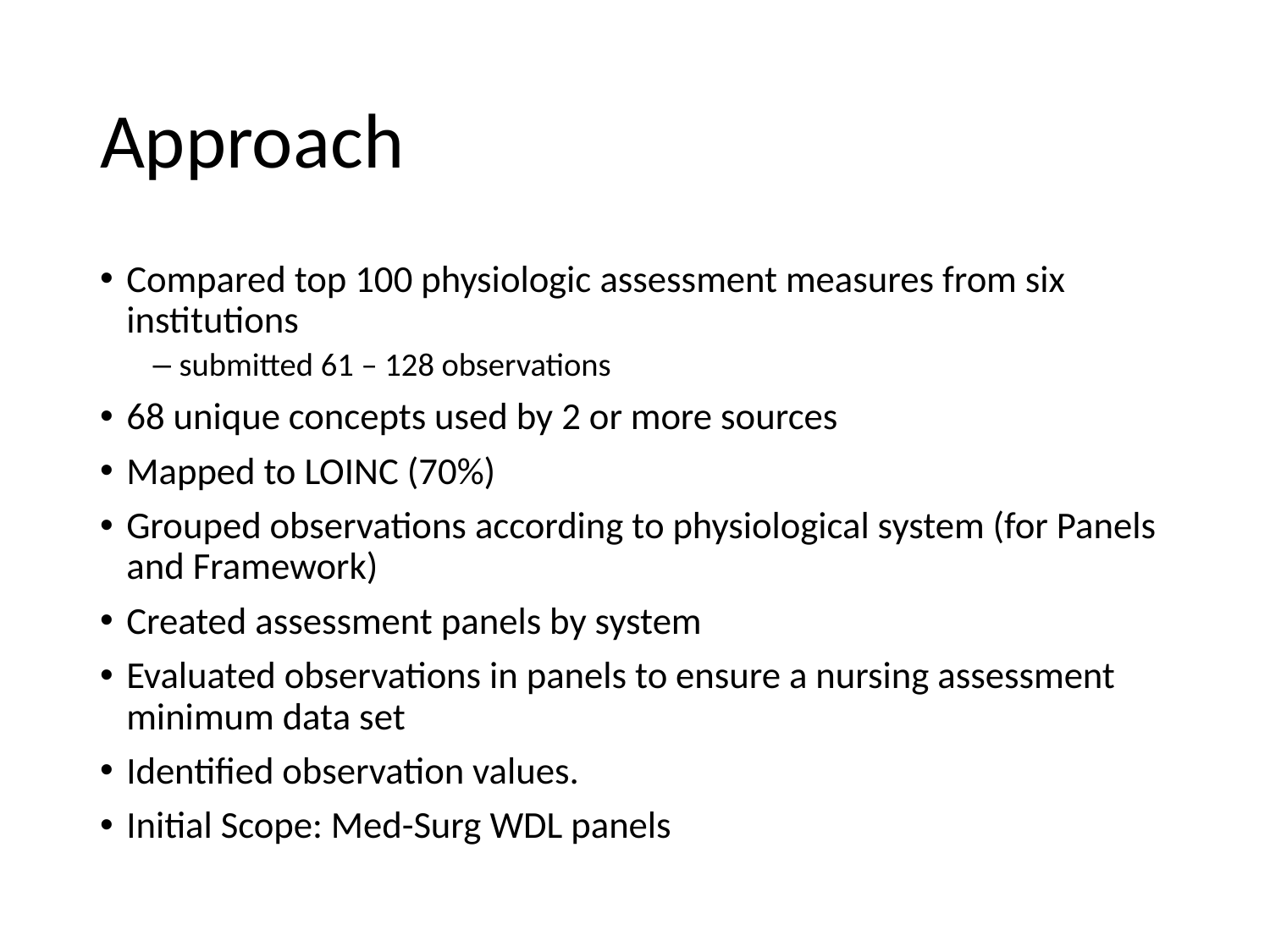

# Approach
Compared top 100 physiologic assessment measures from six institutions
submitted 61 – 128 observations
68 unique concepts used by 2 or more sources
Mapped to LOINC (70%)
Grouped observations according to physiological system (for Panels and Framework)
Created assessment panels by system
Evaluated observations in panels to ensure a nursing assessment minimum data set
Identified observation values.
Initial Scope: Med-Surg WDL panels